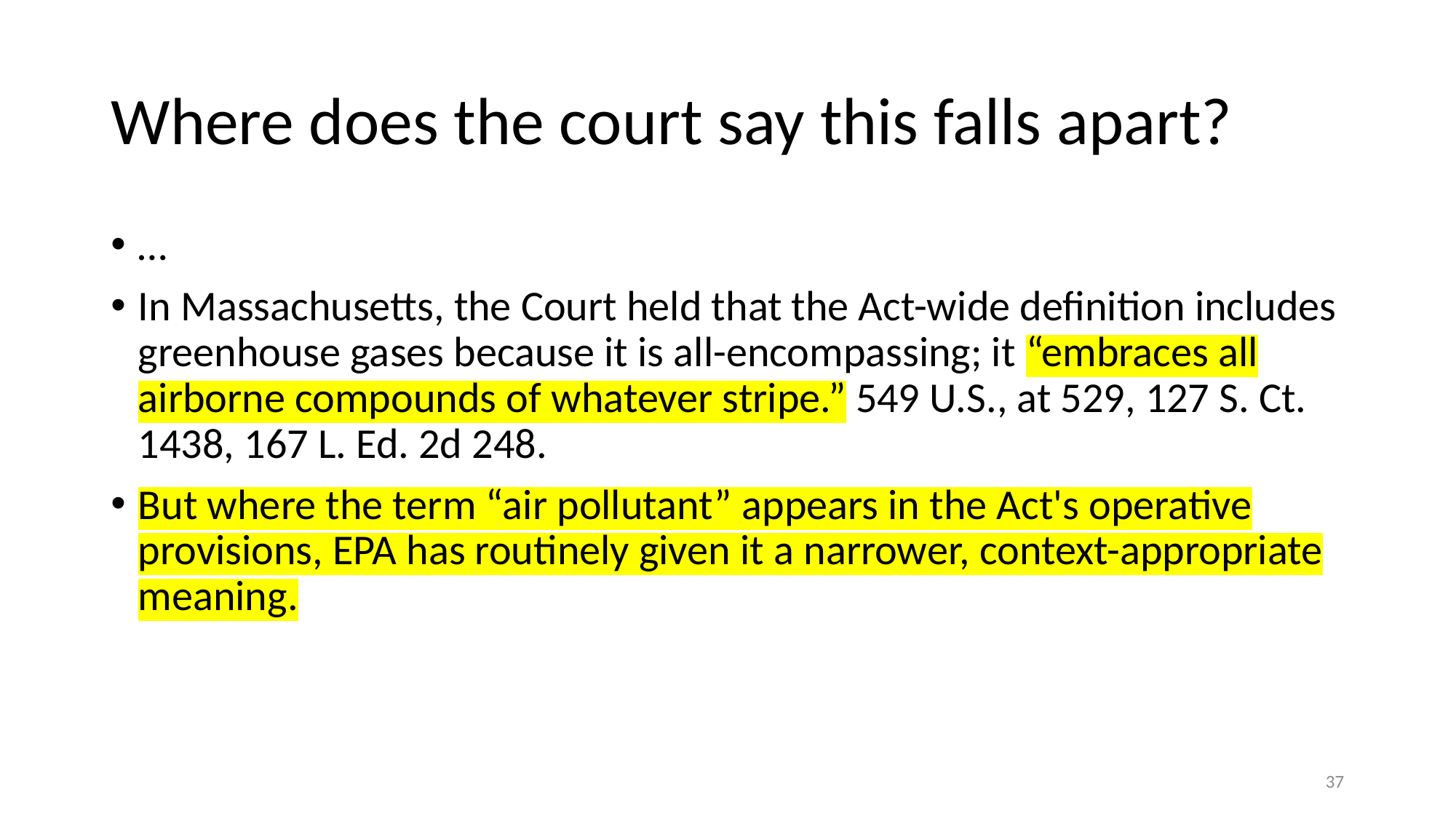

# Where does the court say this falls apart?
…
In Massachusetts, the Court held that the Act-wide definition includes greenhouse gases because it is all-encompassing; it “embraces all airborne compounds of whatever stripe.” 549 U.S., at 529, 127 S. Ct. 1438, 167 L. Ed. 2d 248.
But where the term “air pollutant” appears in the Act's operative provisions, EPA has routinely given it a narrower, context-appropriate meaning.
37